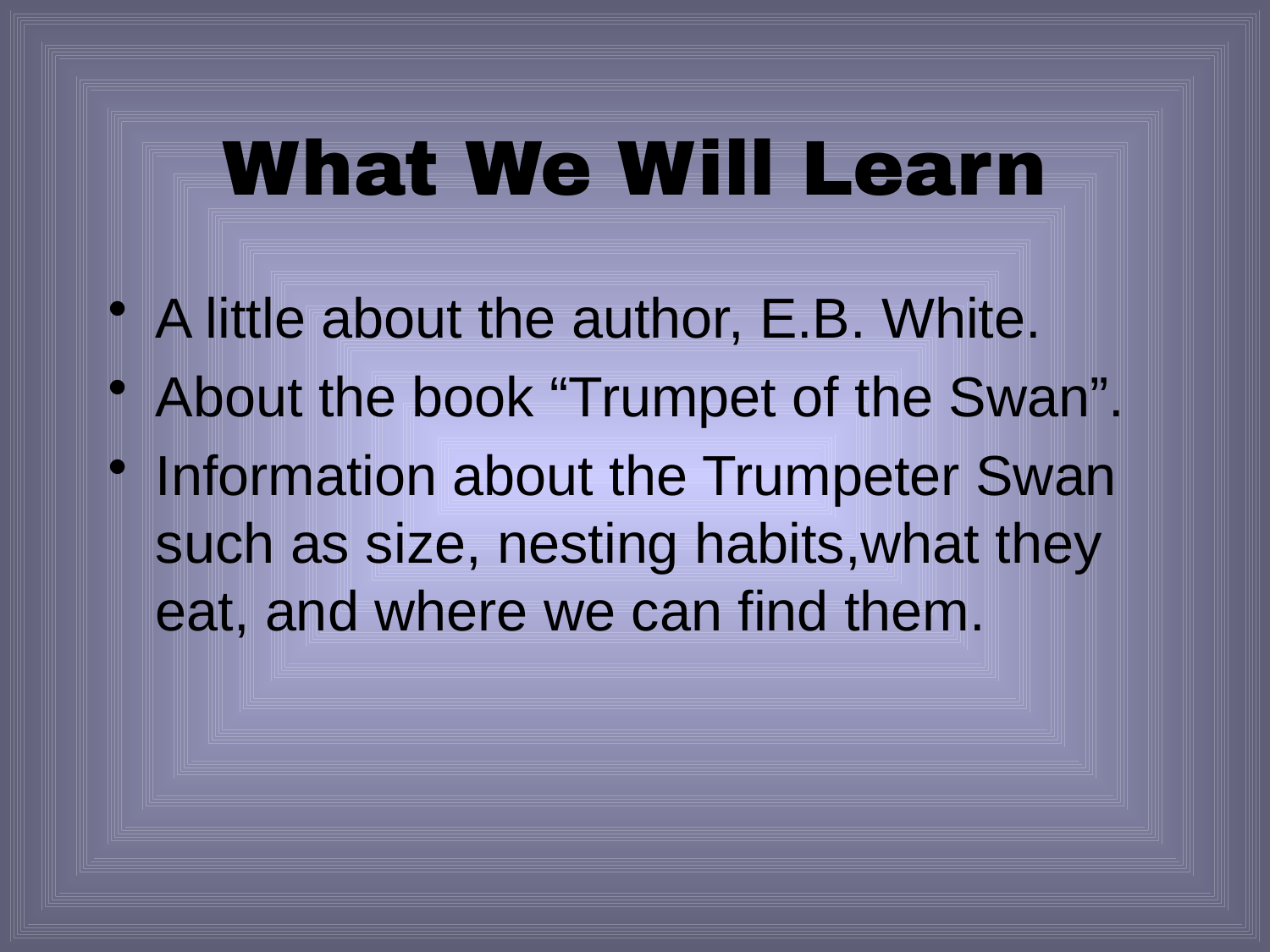

# What We Will Learn
A little about the author, E.B. White.
About the book “Trumpet of the Swan”.
Information about the Trumpeter Swan such as size, nesting habits,what they eat, and where we can find them.